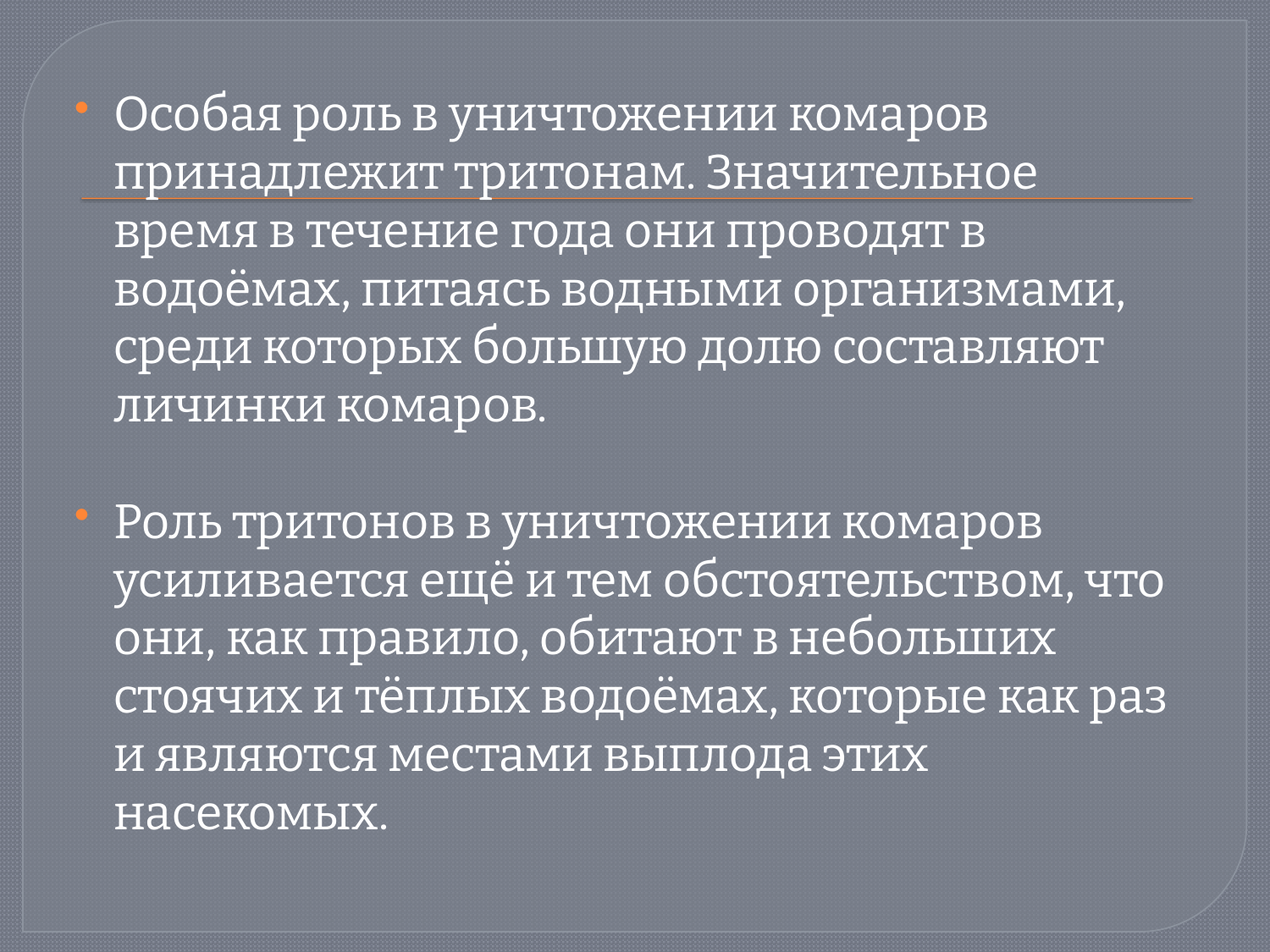

Особая роль в уничтожении комаров принадлежит тритонам. Значительное время в течение года они проводят в водоёмах, питаясь водными организмами, среди которых большую долю составляют личинки комаров.

Роль тритонов в уничтожении комаров усиливается ещё и тем обстоятельством, что они, как правило, обитают в небольших стоячих и тёплых водоёмах, которые как раз и являются местами выплода этих насекомых.